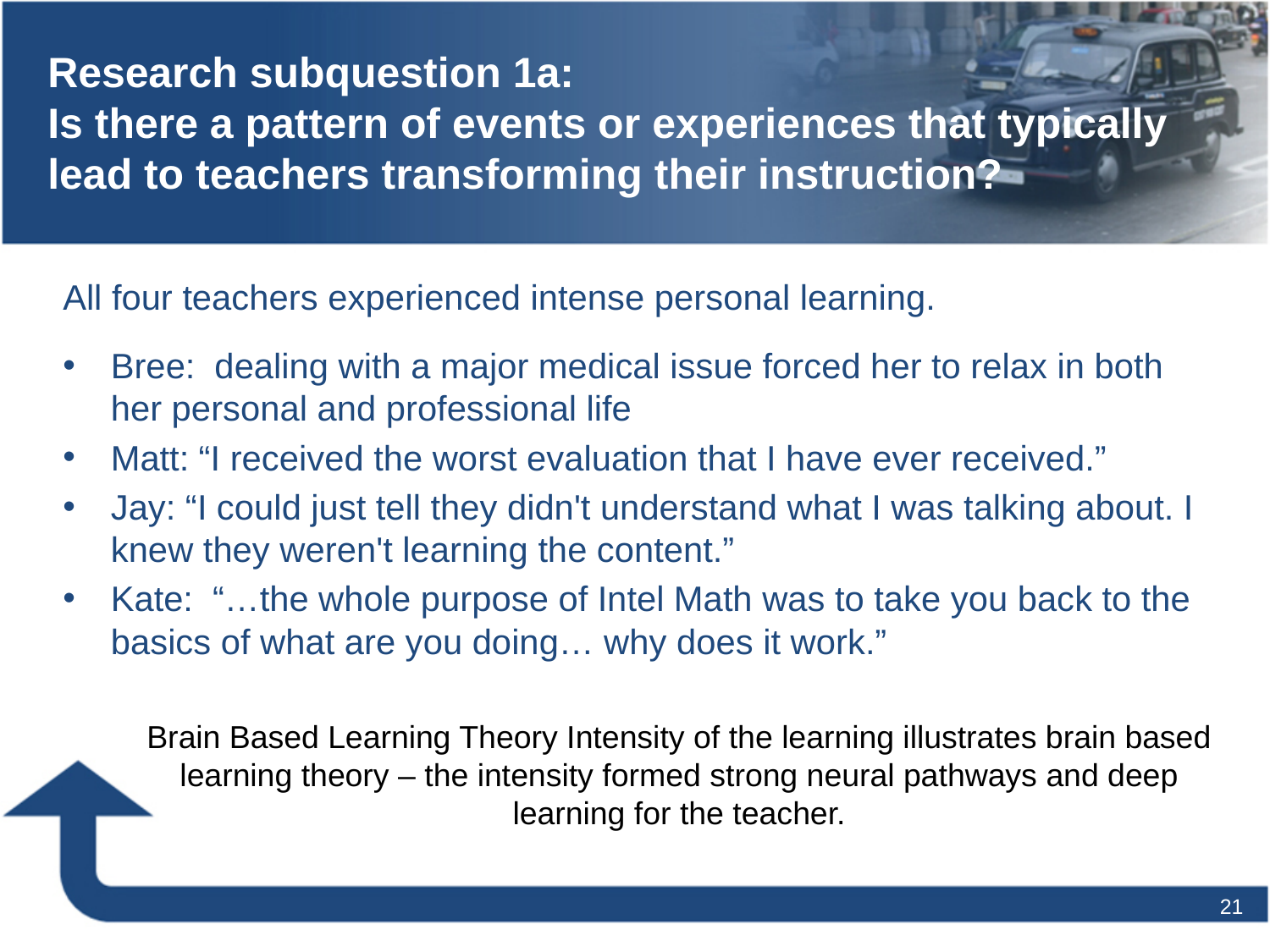

# Research subquestion 1a: Is there a pattern of events or experiences that typically lead to teachers transforming their instruction?
All four teachers experienced intense personal learning.

Bree:  dealing with a major medical issue forced her to relax in both her personal and professional life
Matt: “I received the worst evaluation that I have ever received.”
Jay: “I could just tell they didn't understand what I was talking about. I knew they weren't learning the content.”
Kate:  “…the whole purpose of Intel Math was to take you back to the basics of what are you doing… why does it work.”

Brain Based Learning Theory Intensity of the learning illustrates brain based learning theory – the intensity formed strong neural pathways and deep learning for the teacher.

21